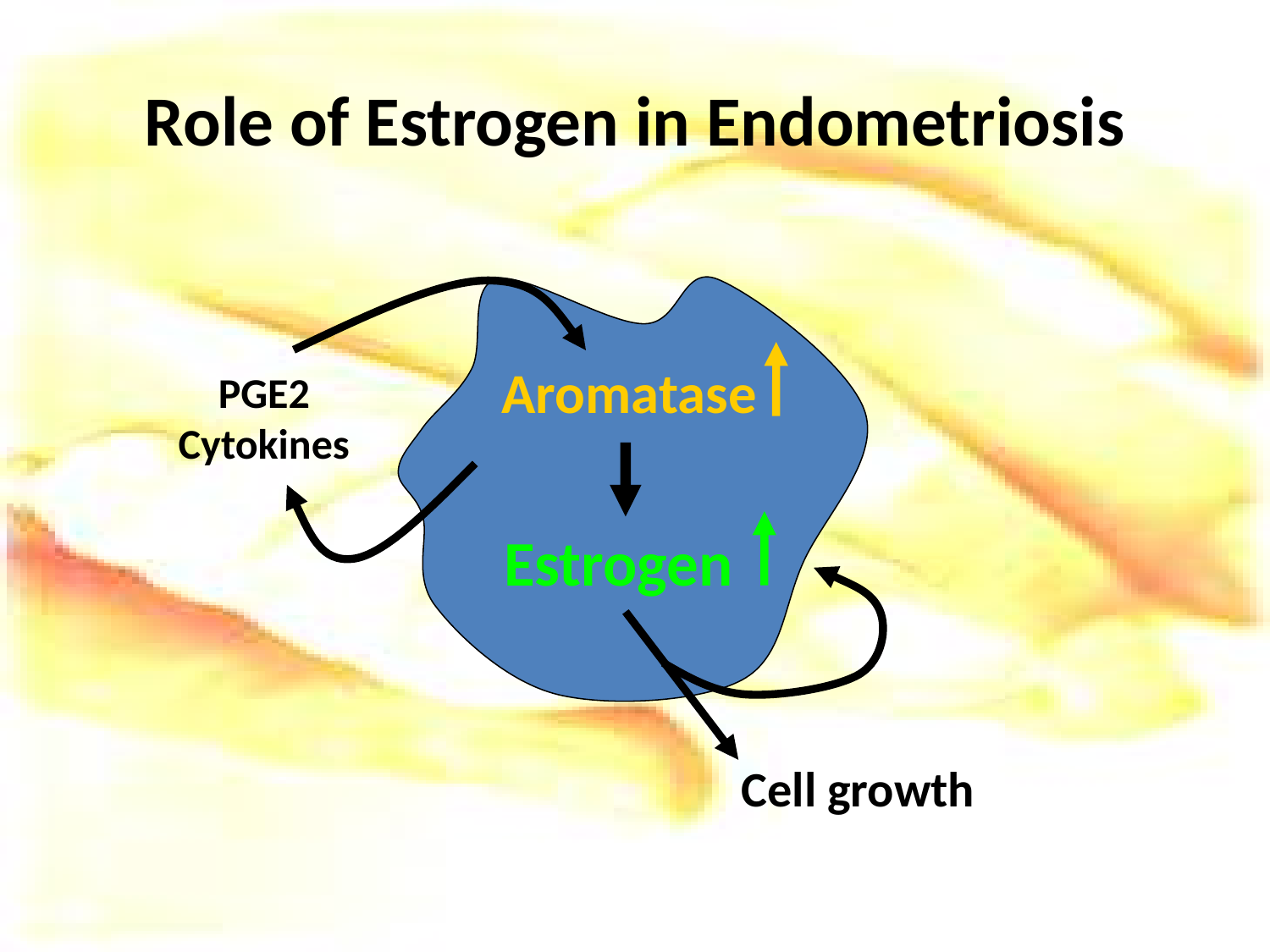

# Role of Estrogen in Endometriosis

Aromatase
PGE2
Cytokines

Estrogen

Cell growth